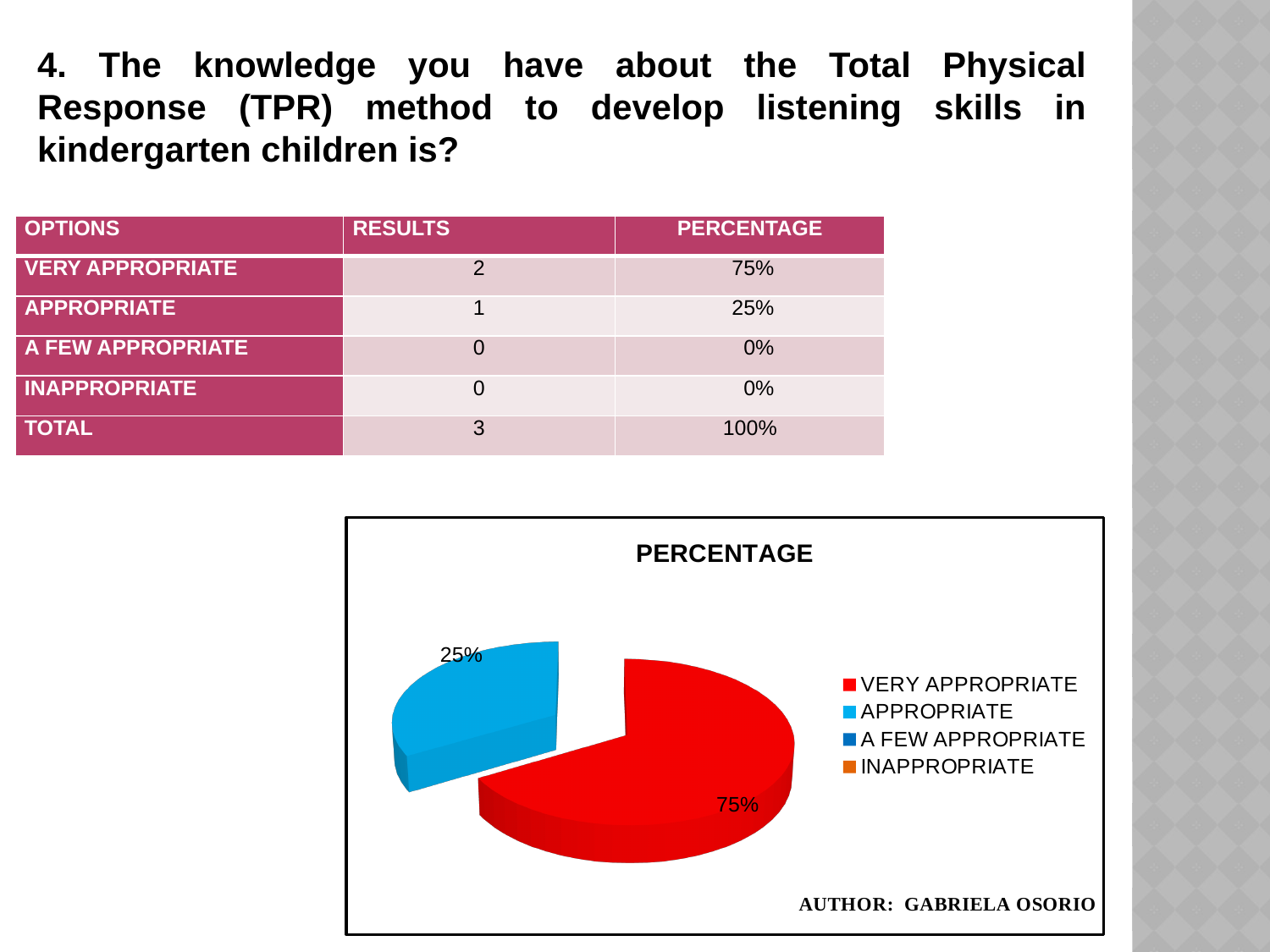

4. The knowledge you have about the Total Physical Response (TPR) method to develop listening skills in kindergarten children is?

| OPTIONS | RESULTS | PERCENTAGE |
| --- | --- | --- |
| VERY APPROPRIATE | 2 | 75% |
| APPROPRIATE | 1 | 25% |
| A FEW APPROPRIATE | 0 | 0% |
| INAPPROPRIATE | 0 | 0% |
| TOTAL | 3 | 100% |

[unsupported chart]